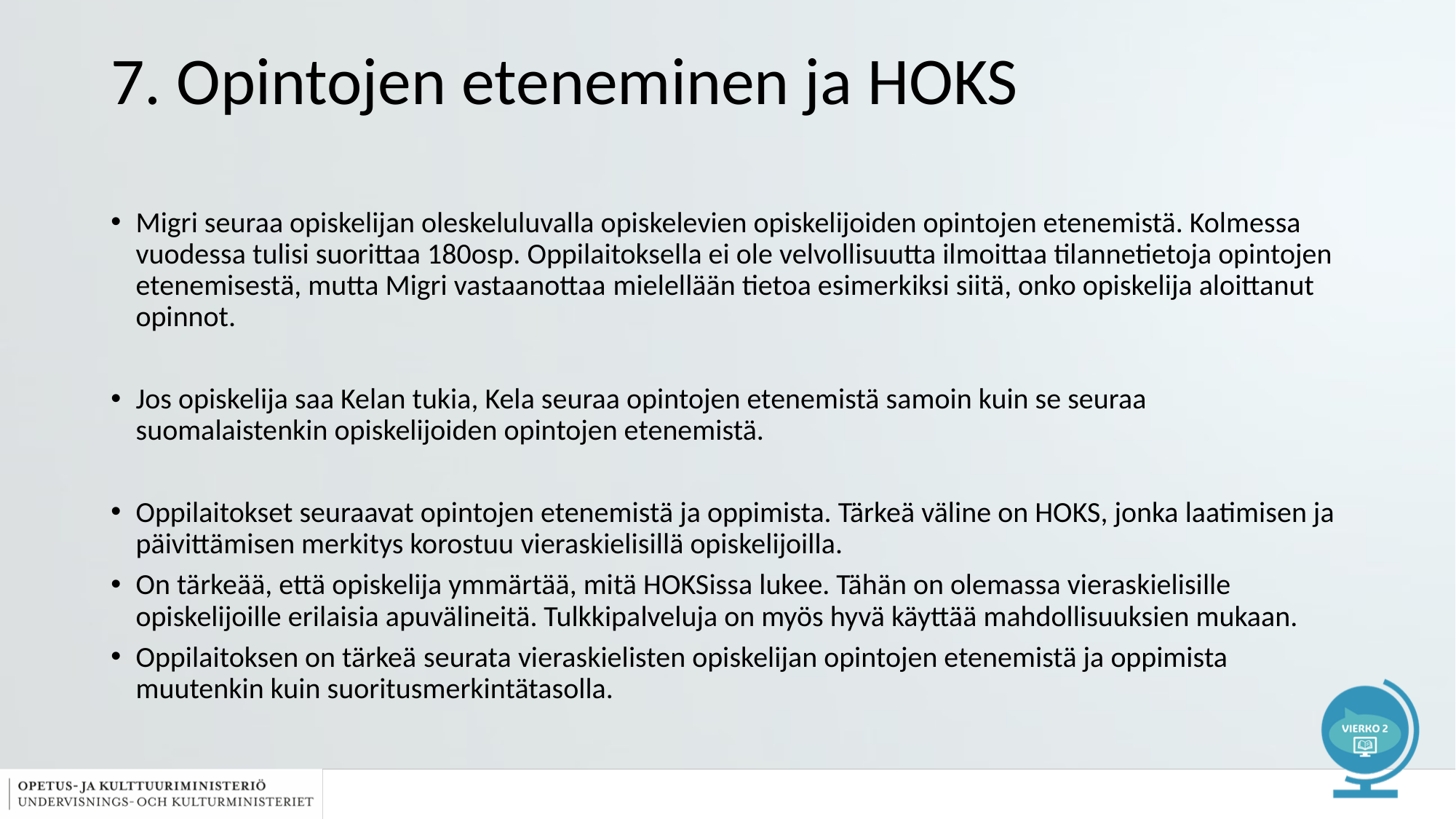

# 7. Opintojen eteneminen ja HOKS
Migri seuraa opiskelijan oleskeluluvalla opiskelevien opiskelijoiden opintojen etenemistä. Kolmessa vuodessa tulisi suorittaa 180osp. Oppilaitoksella ei ole velvollisuutta ilmoittaa tilannetietoja opintojen etenemisestä, mutta Migri vastaanottaa mielellään tietoa esimerkiksi siitä, onko opiskelija aloittanut opinnot.

Jos opiskelija saa Kelan tukia, Kela seuraa opintojen etenemistä samoin kuin se seuraa suomalaistenkin opiskelijoiden opintojen etenemistä.

Oppilaitokset seuraavat opintojen etenemistä ja oppimista. Tärkeä väline on HOKS, jonka laatimisen ja päivittämisen merkitys korostuu vieraskielisillä opiskelijoilla.
On tärkeää, että opiskelija ymmärtää, mitä HOKSissa lukee. Tähän on olemassa vieraskielisille opiskelijoille erilaisia apuvälineitä. Tulkkipalveluja on myös hyvä käyttää mahdollisuuksien mukaan.
Oppilaitoksen on tärkeä seurata vieraskielisten opiskelijan opintojen etenemistä ja oppimista muutenkin kuin suoritusmerkintätasolla.